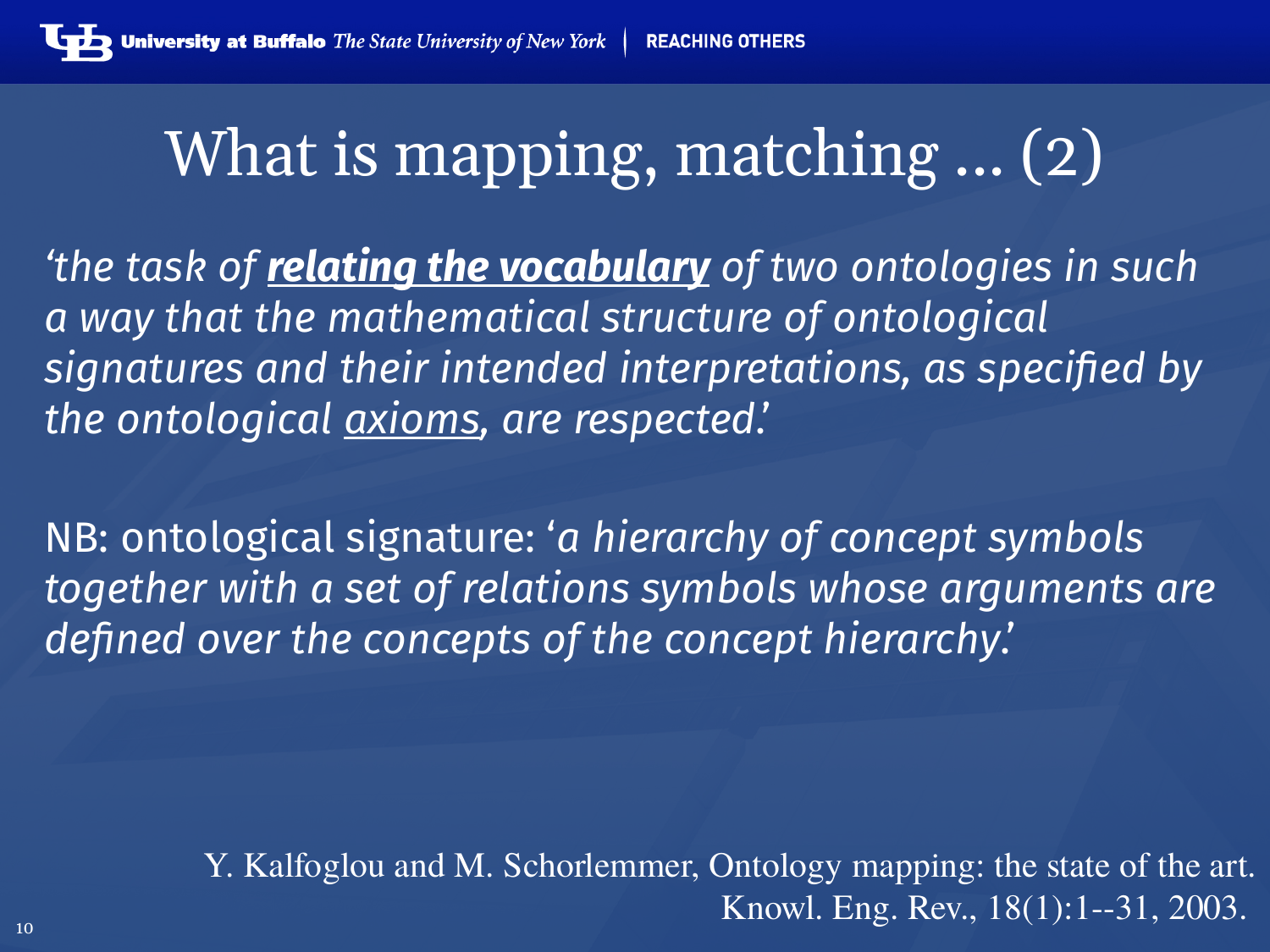

# What is mapping, matching ... (2)
‘the task of relating the vocabulary of two ontologies in such a way that the mathematical structure of ontological signatures and their intended interpretations, as specified by the ontological axioms, are respected.’

NB: ontological signature: ‘a hierarchy of concept symbols together with a set of relations symbols whose arguments are defined over the concepts of the concept hierarchy.’
Y. Kalfoglou and M. Schorlemmer, Ontology mapping: the state of the art. Knowl. Eng. Rev., 18(1):1--31, 2003.